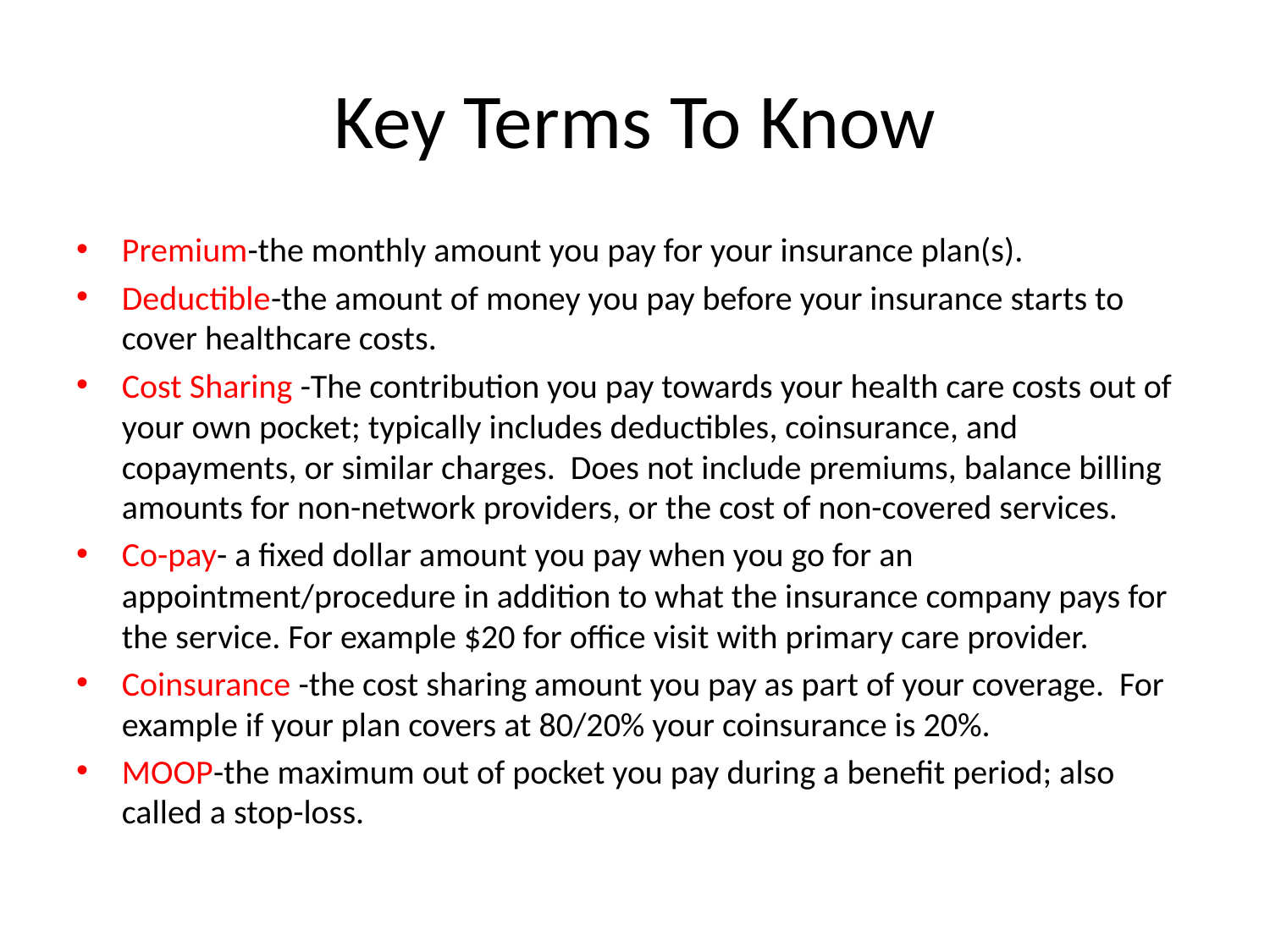

# Key Terms To Know
Premium-the monthly amount you pay for your insurance plan(s).
Deductible-the amount of money you pay before your insurance starts to cover healthcare costs.
Cost Sharing -The contribution you pay towards your health care costs out of your own pocket; typically includes deductibles, coinsurance, and copayments, or similar charges.  Does not include premiums, balance billing amounts for non-network providers, or the cost of non-covered services.
Co-pay- a fixed dollar amount you pay when you go for an appointment/procedure in addition to what the insurance company pays for the service. For example $20 for office visit with primary care provider.
Coinsurance -the cost sharing amount you pay as part of your coverage.  For example if your plan covers at 80/20% your coinsurance is 20%.
MOOP-the maximum out of pocket you pay during a benefit period; also called a stop-loss.